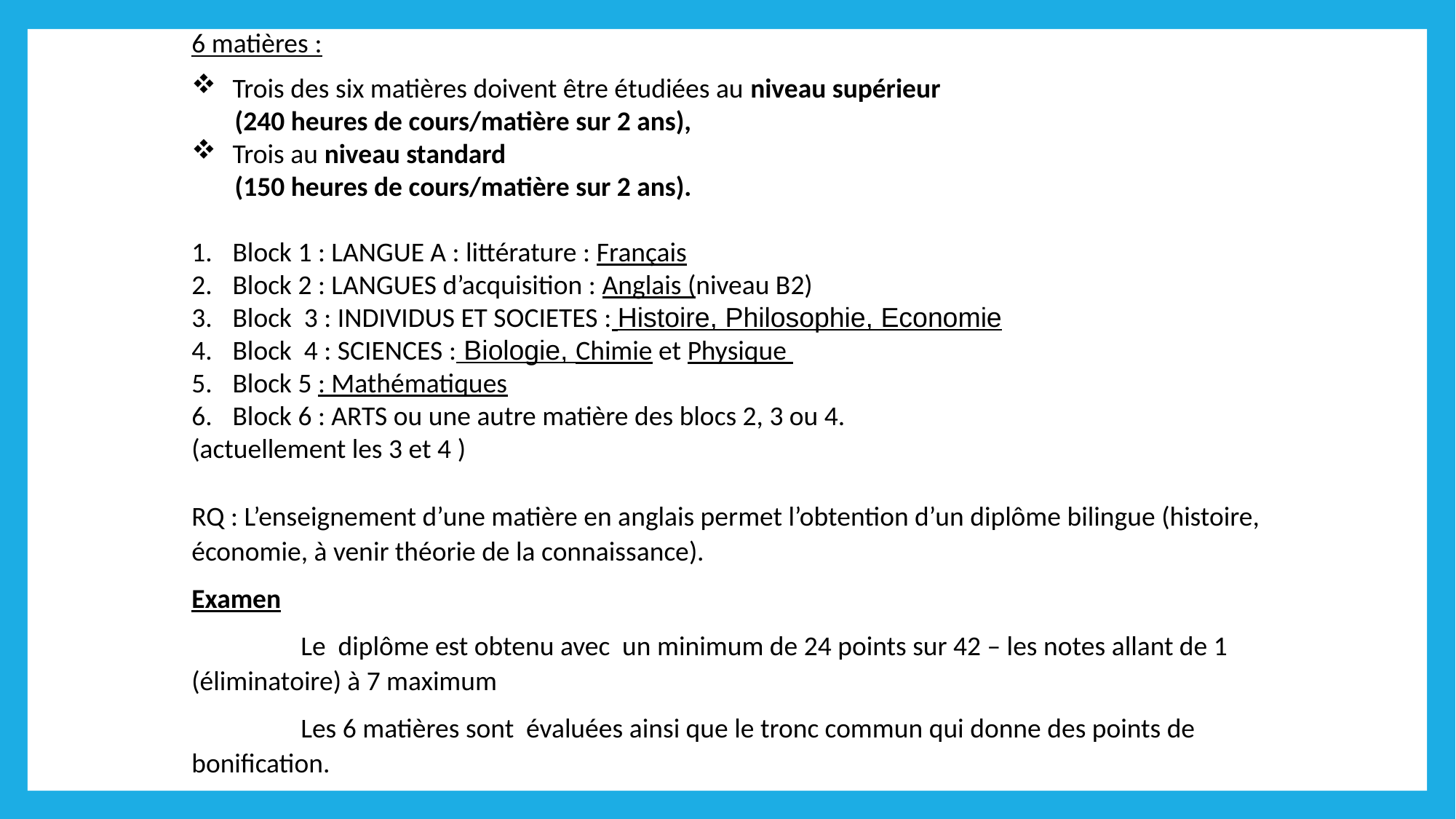

6 matières :
Trois des six matières doivent être étudiées au niveau supérieur
       (240 heures de cours/matière sur 2 ans),
Trois au niveau standard
       (150 heures de cours/matière sur 2 ans).

Block 1 : LANGUE A : littérature : Français
Block 2 : LANGUES d’acquisition : Anglais (niveau B2)
Block  3 : INDIVIDUS ET SOCIETES : Histoire, Philosophie, Economie
Block  4 : SCIENCES : Biologie, Chimie et Physique
Block 5 : Mathématiques
Block 6 : ARTS ou une autre matière des blocs 2, 3 ou 4.
(actuellement les 3 et 4 )

RQ : L’enseignement d’une matière en anglais permet l’obtention d’un diplôme bilingue (histoire, économie, à venir théorie de la connaissance).
Examen
	Le  diplôme est obtenu avec  un minimum de 24 points sur 42 – les notes allant de 1 (éliminatoire) à 7 maximum
	Les 6 matières sont  évaluées ainsi que le tronc commun qui donne des points de bonification.